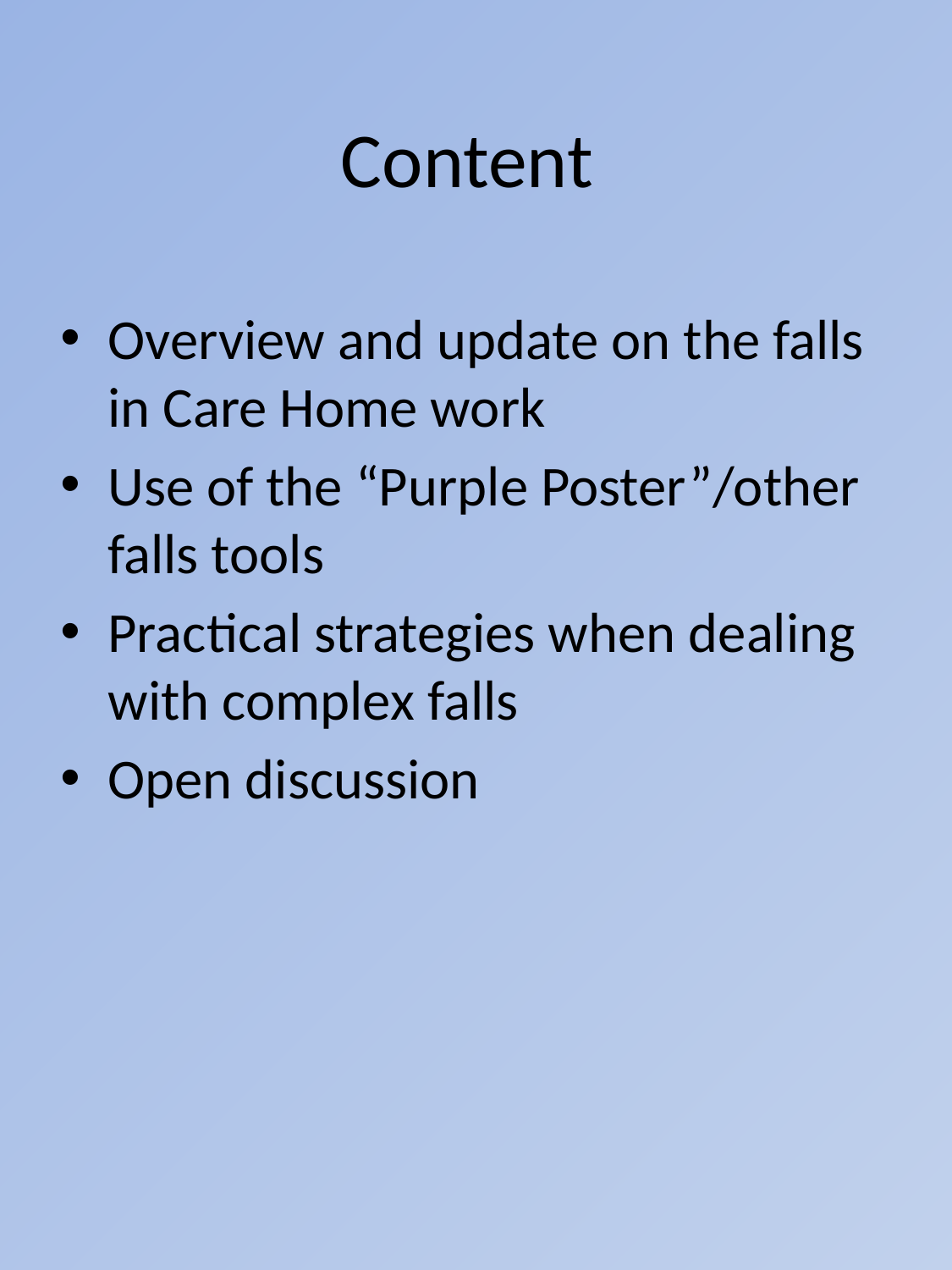

# Content
Overview and update on the falls in Care Home work
Use of the “Purple Poster”/other falls tools
Practical strategies when dealing with complex falls
Open discussion